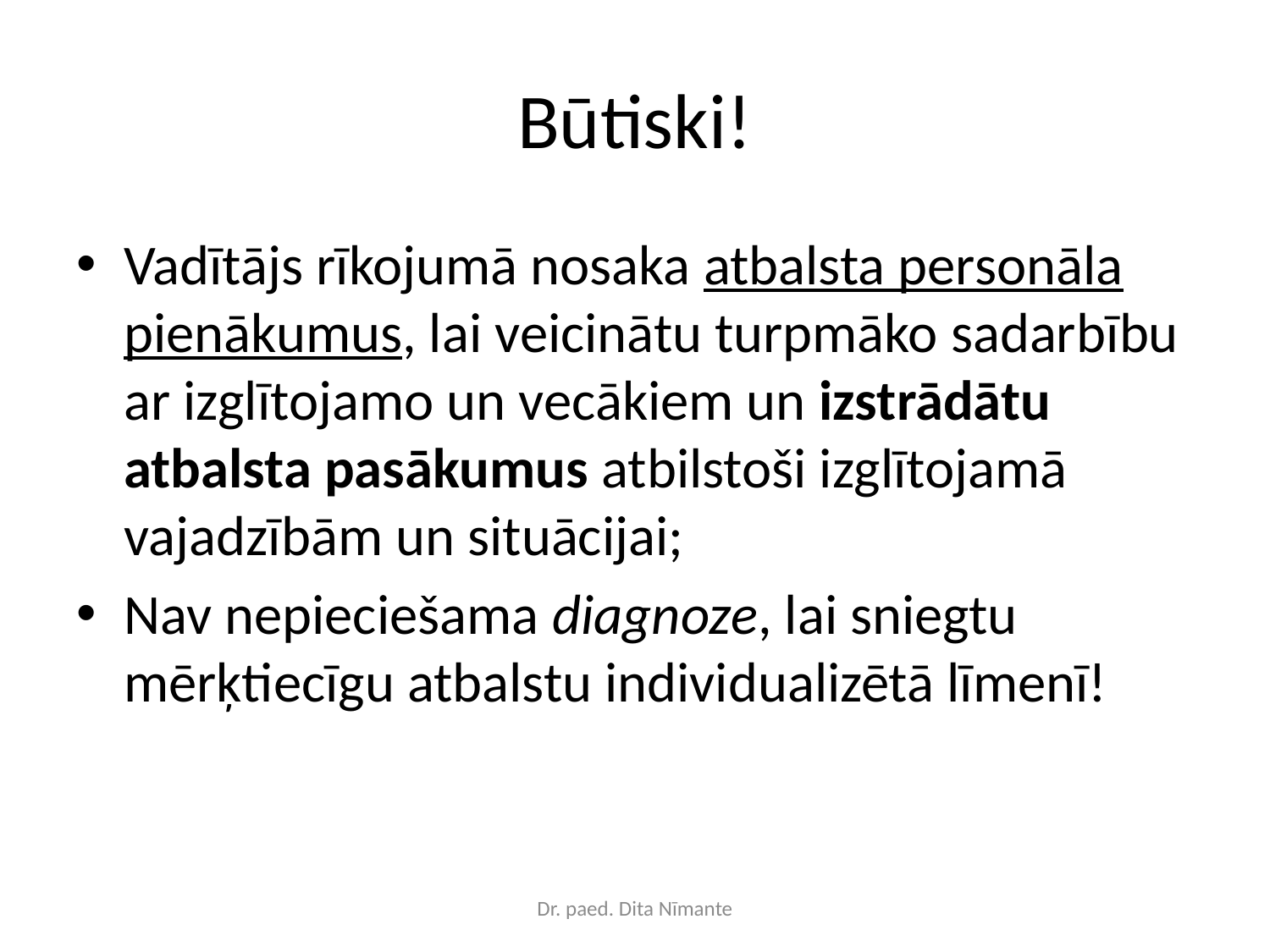

# Būtiski!
Vadītājs rīkojumā nosaka atbalsta personāla pienākumus, lai veicinātu turpmāko sadarbību ar izglītojamo un vecākiem un izstrādātu atbalsta pasākumus atbilstoši izglītojamā vajadzībām un situācijai;
Nav nepieciešama diagnoze, lai sniegtu mērķtiecīgu atbalstu individualizētā līmenī!
Dr. paed. Dita Nīmante